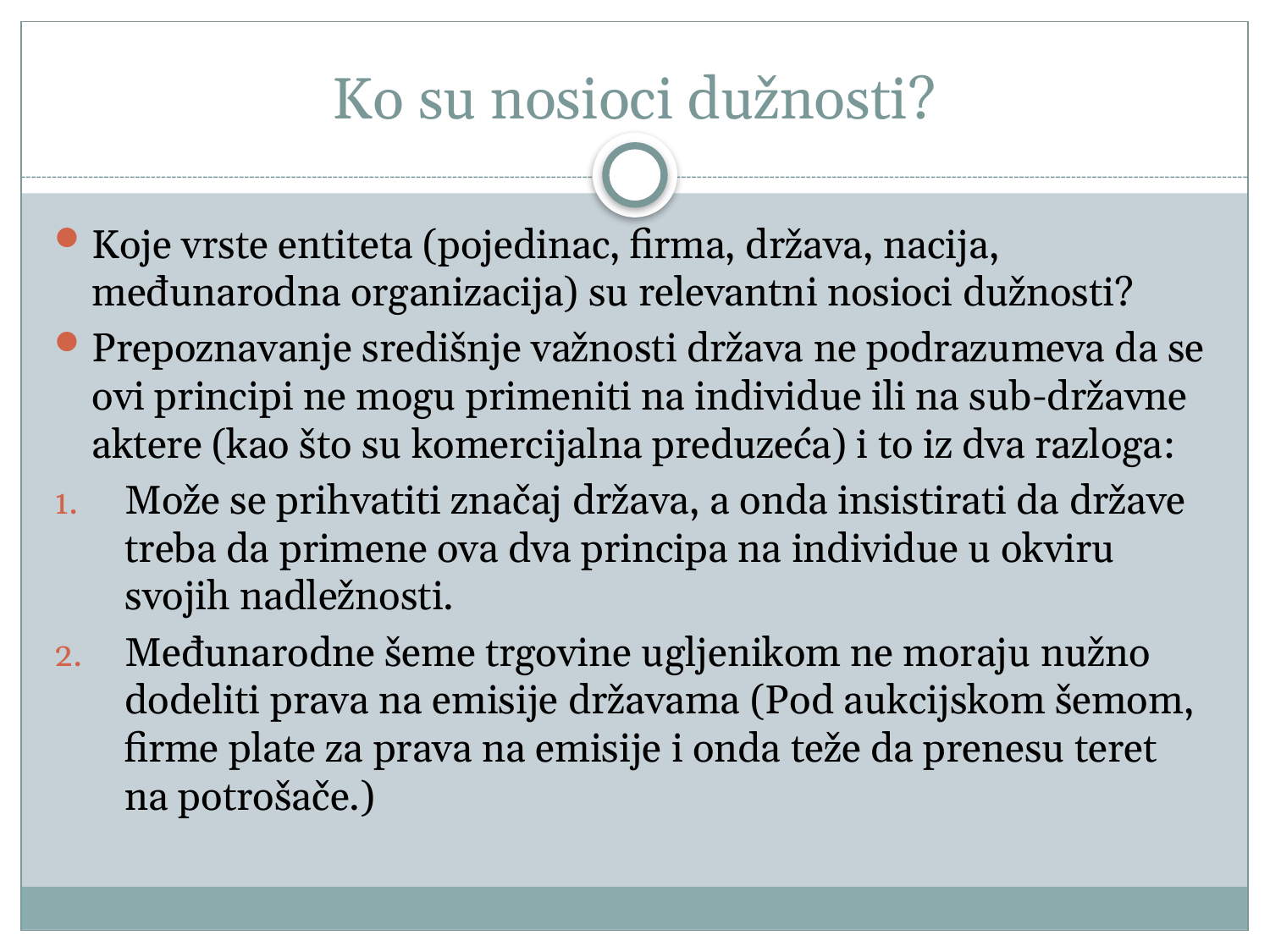

# Ko su nosioci dužnosti?
Koje vrste entiteta (pojedinac, firma, država, nacija, međunarodna organizacija) su relevantni nosioci dužnosti?
Prepoznavanje središnje važnosti država ne podrazumeva da se ovi principi ne mogu primeniti na individue ili na sub-državne aktere (kao što su komercijalna preduzeća) i to iz dva razloga:
Može se prihvatiti značaj država, a onda insistirati da države treba da primene ova dva principa na individue u okviru svojih nadležnosti.
Međunarodne šeme trgovine ugljenikom ne moraju nužno dodeliti prava na emisije državama (Pod aukcijskom šemom, firme plate za prava na emisije i onda teže da prenesu teret na potrošače.)